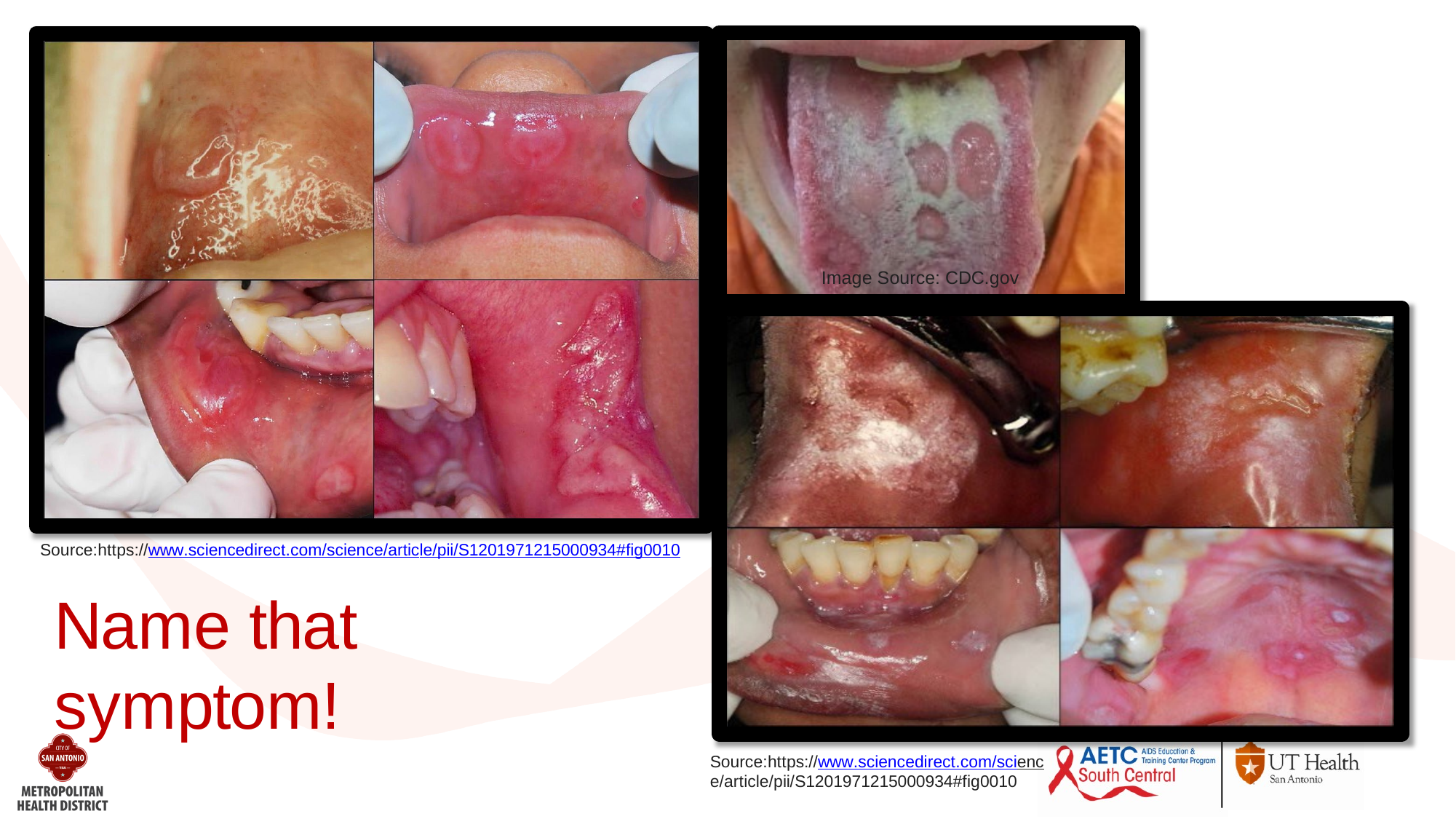

Image Source: CDC.gov

Source:https://www.sciencedirect.com/science/article/pii/S1201971215000934#fig0010
Name that symptom!

Source:https://www.sciencedirect.com/scienc e/article/pii/S1201971215000934#fig0010